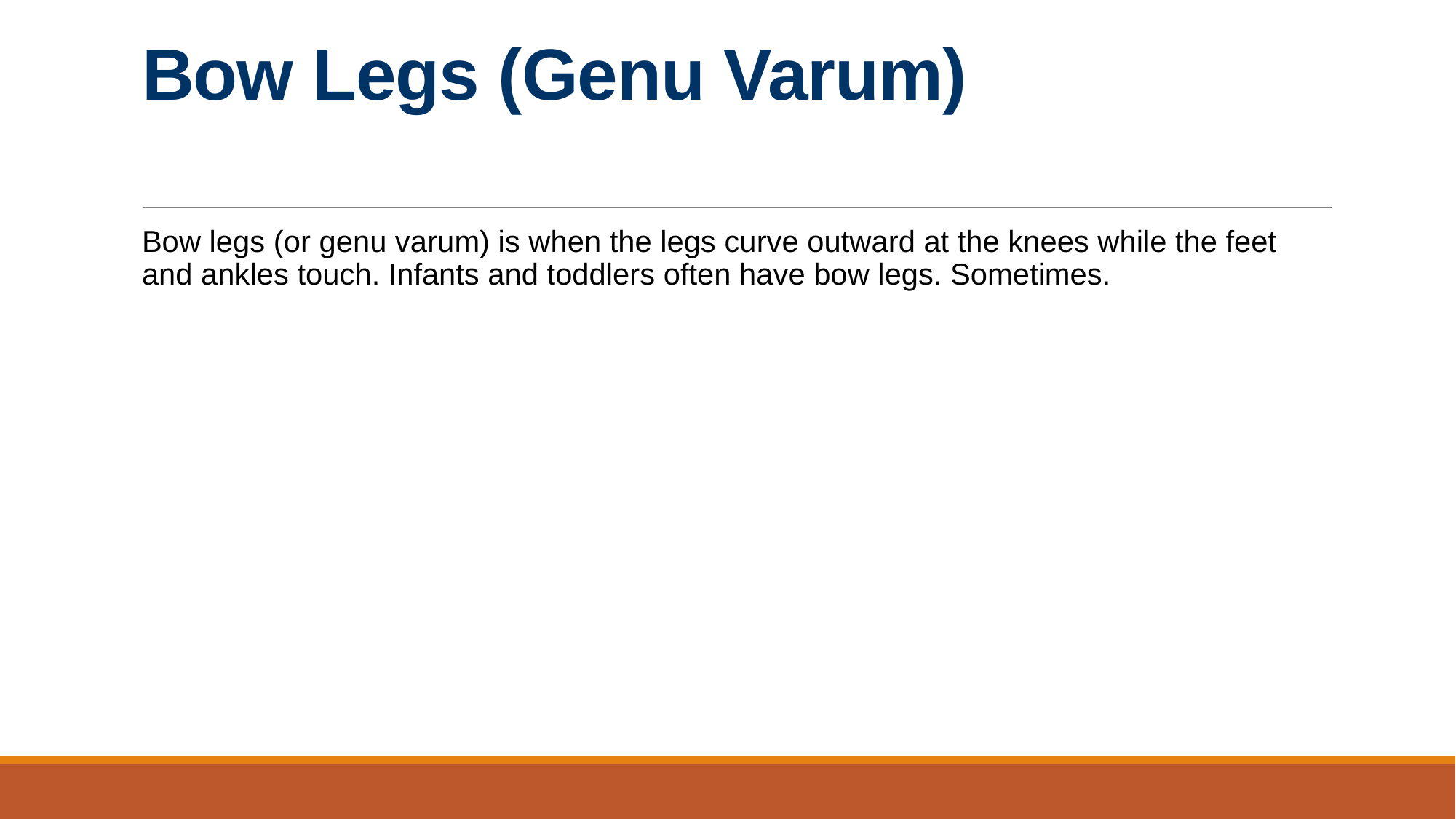

# Bow Legs (Genu Varum)
Bow legs (or genu varum) is when the legs curve outward at the knees while the feet and ankles touch. Infants and toddlers often have bow legs. Sometimes.